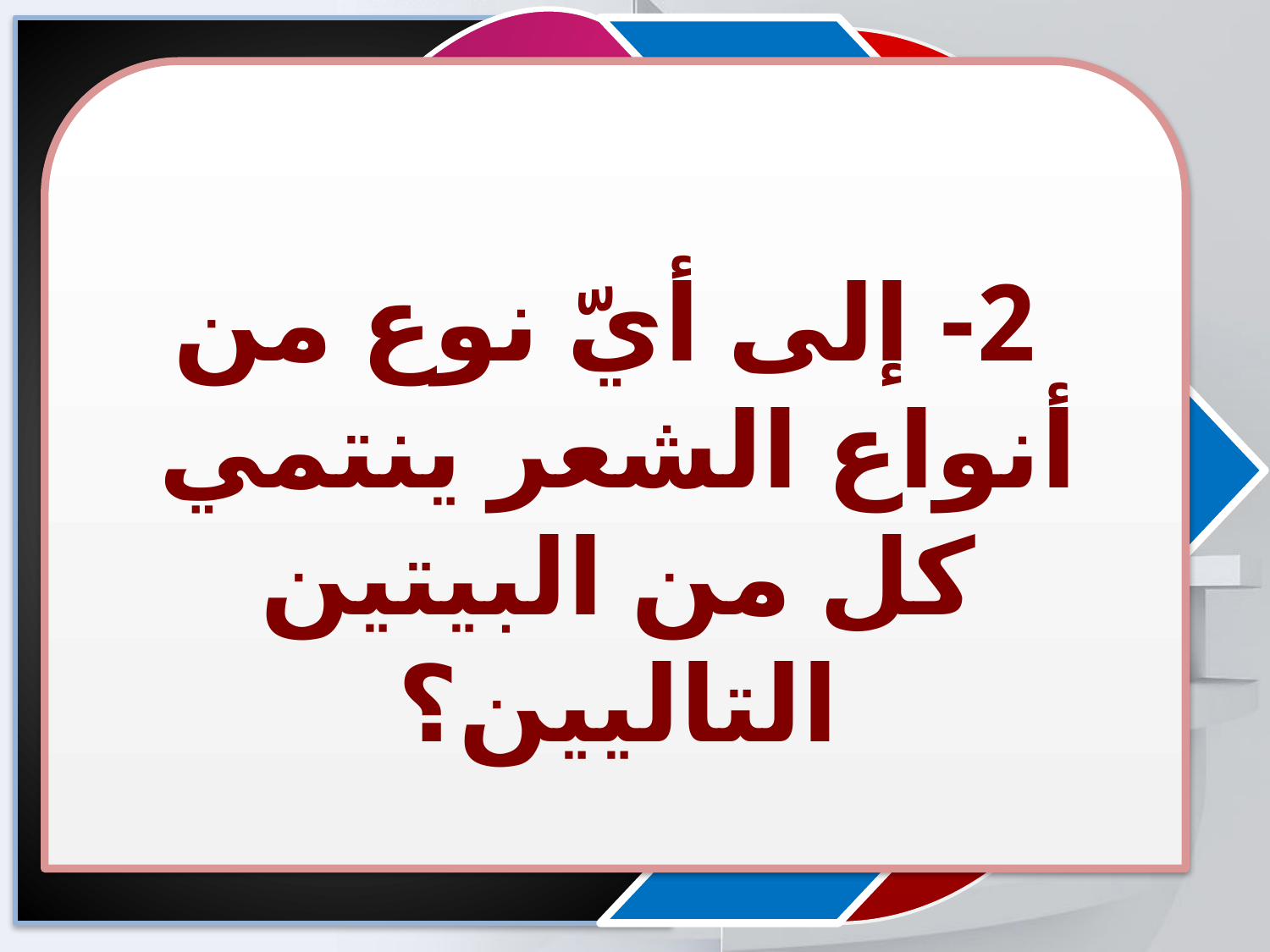

2- إلى أيّ نوع من أنواع الشعر ينتمي كل من البيتين التاليين؟